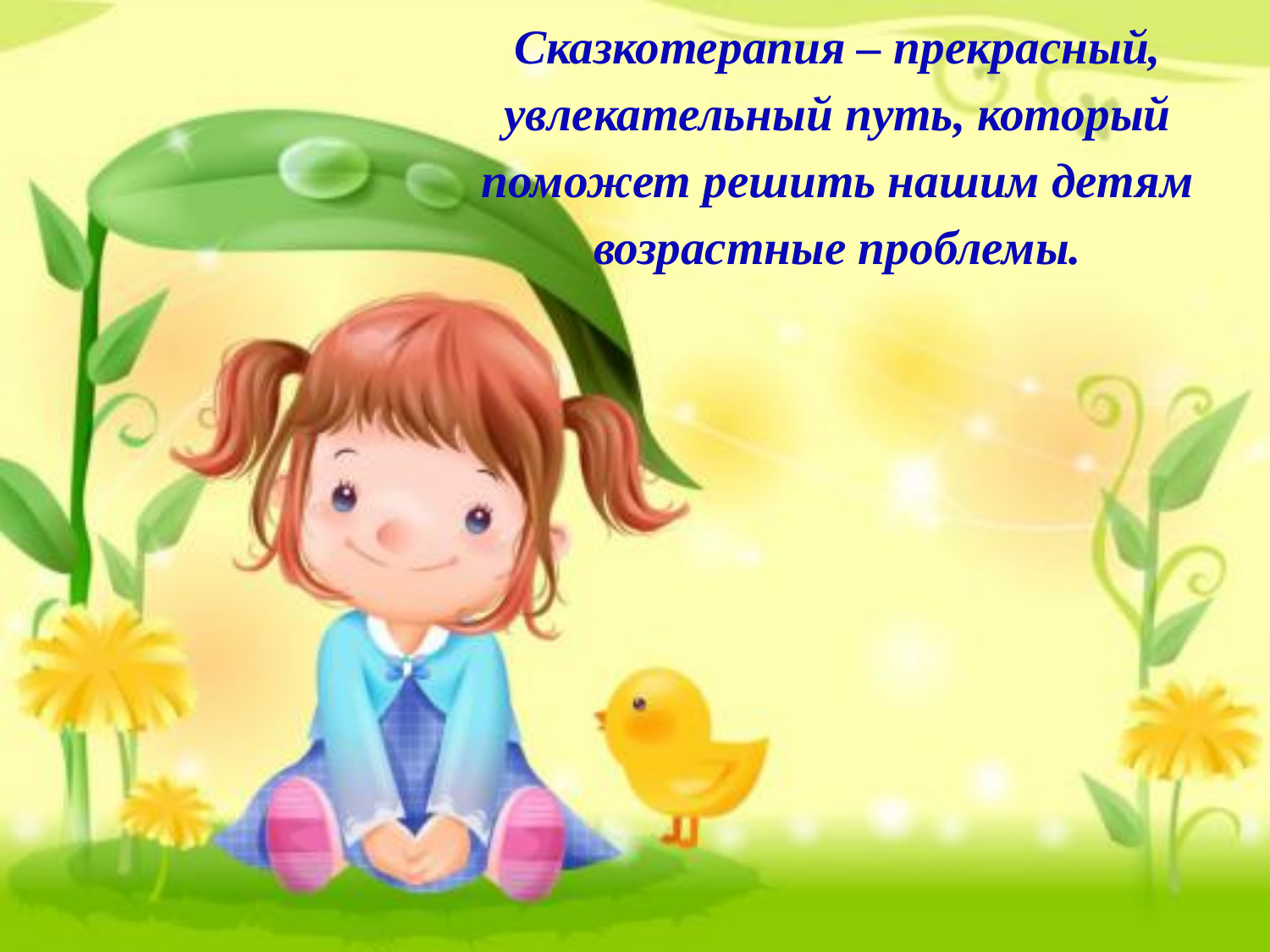

Сказкотерапия – прекрасный, увлекательный путь, который поможет решить нашим детям возрастные проблемы.